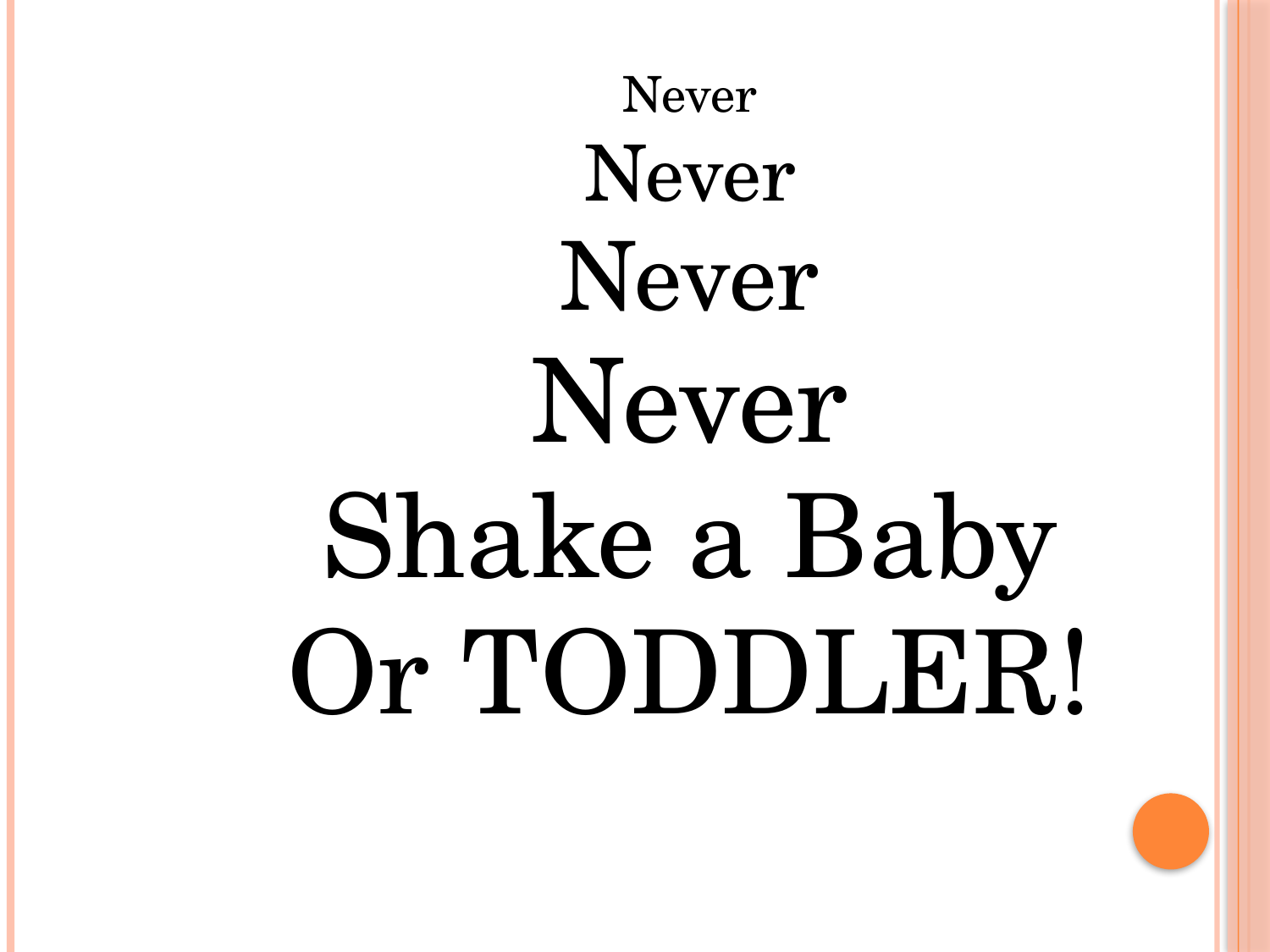

#
Never
Never
Never
Never
Shake a Baby
Or TODDLER!